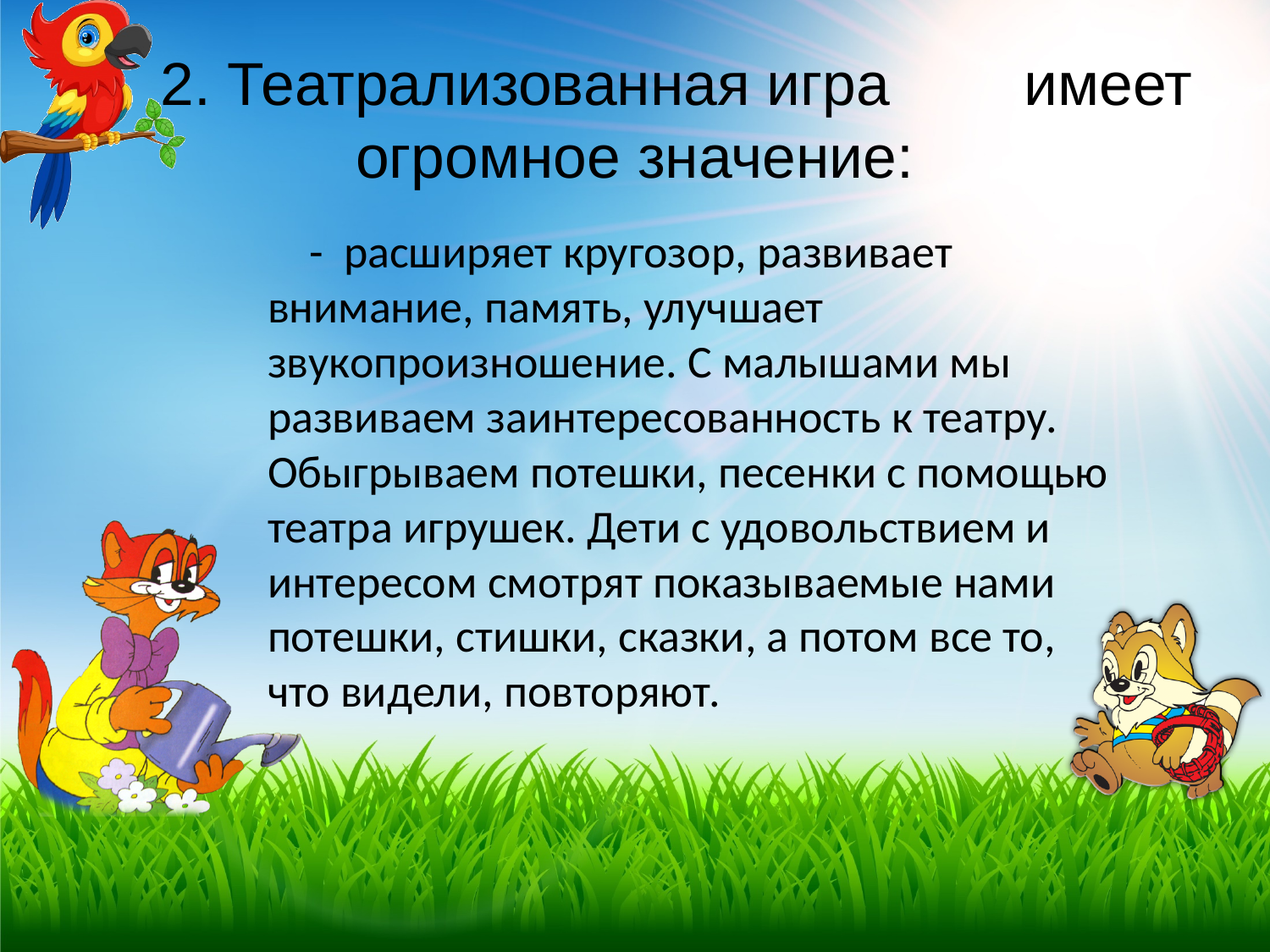

# 2. Театрализованная игра        имеет огромное значение:
    -  расширяет кругозор, развивает внимание, память, улучшает звукопроизношение. С малышами мы развиваем заинтересованность к театру. Обыгрываем потешки, песенки с помощью театра игрушек. Дети с удовольствием и интересом смотрят показываемые нами потешки, стишки, сказки, а потом все то, что видели, повторяют.